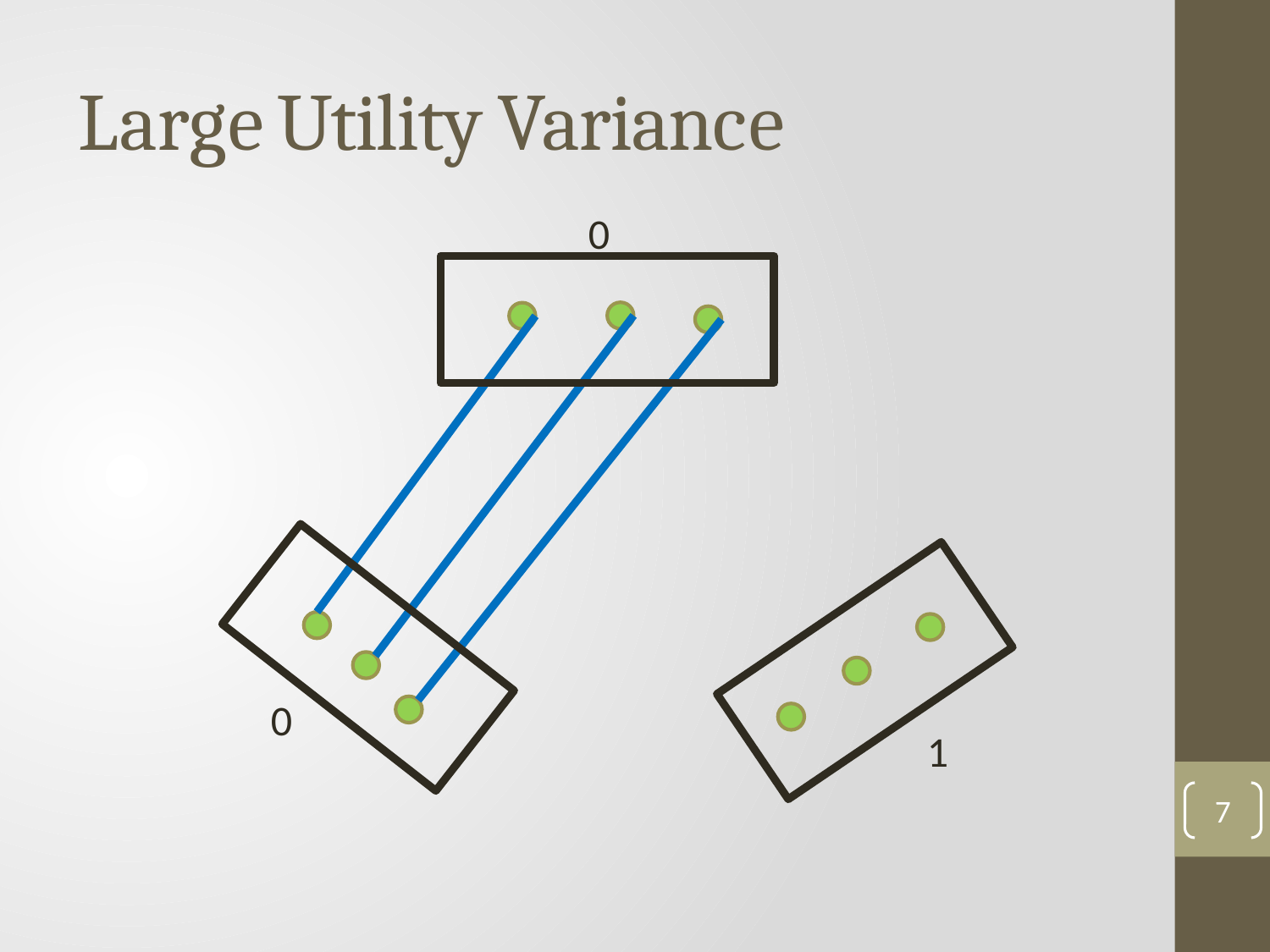

# Large Utility Variance
0

0

1
7